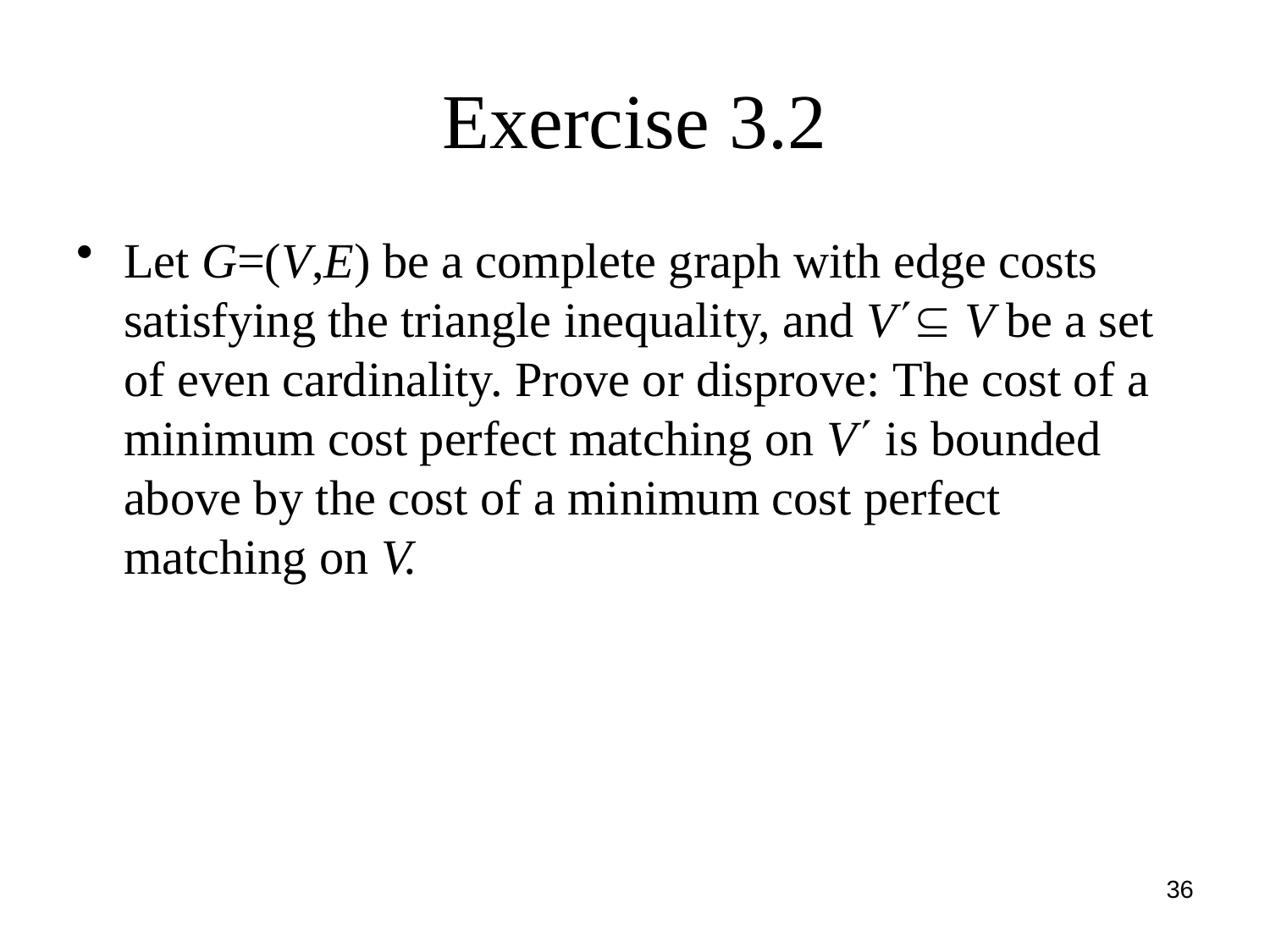

# Exercise 3.2
Let G=(V,E) be a complete graph with edge costs satisfying the triangle inequality, and V′⊆ V be a set of even cardinality. Prove or disprove: The cost of a minimum cost perfect matching on V′ is bounded above by the cost of a minimum cost perfect matching on V.
36